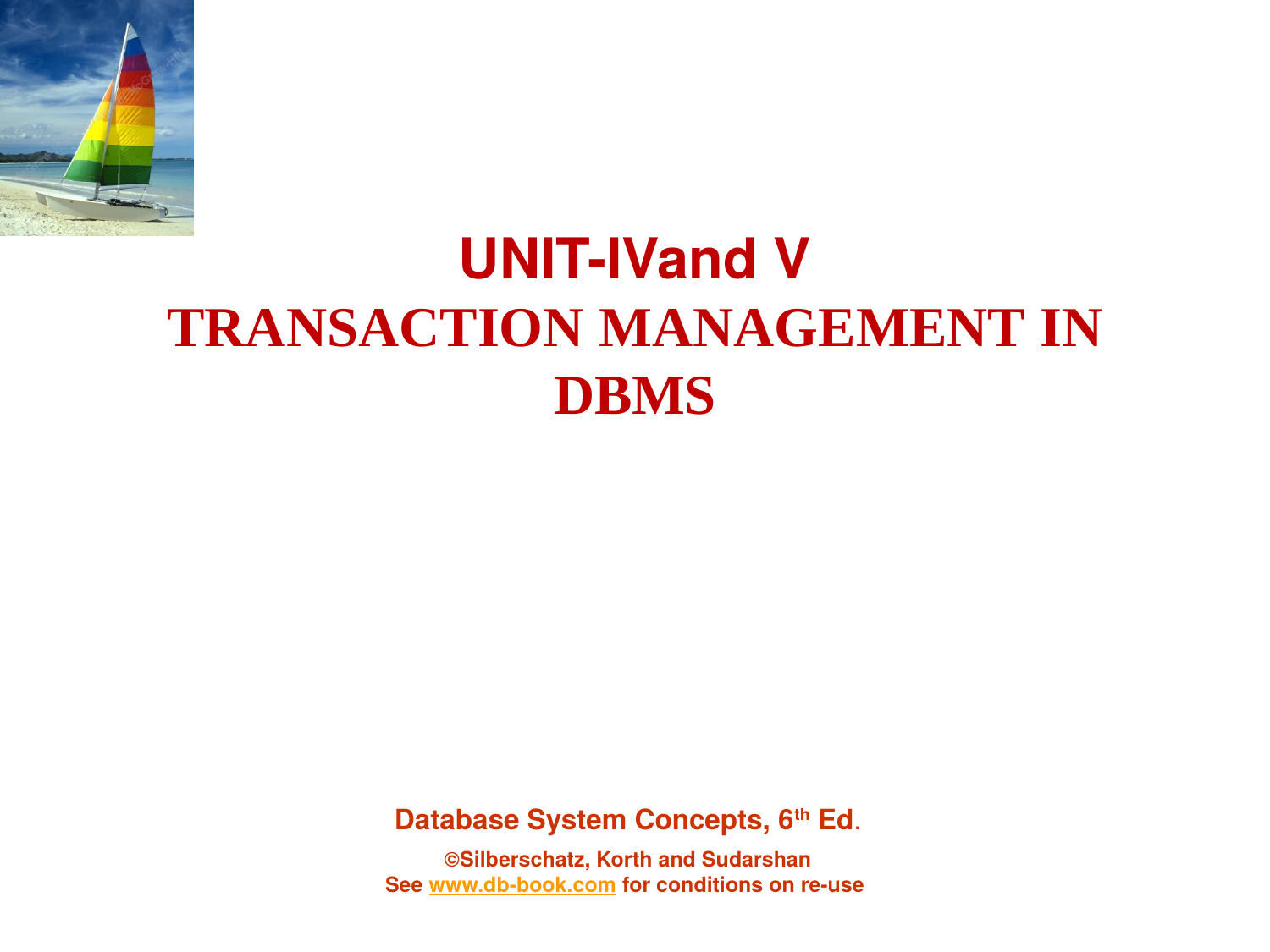

# UNIT-IVand V TRANSACTION MANAGEMENT IN DBMS